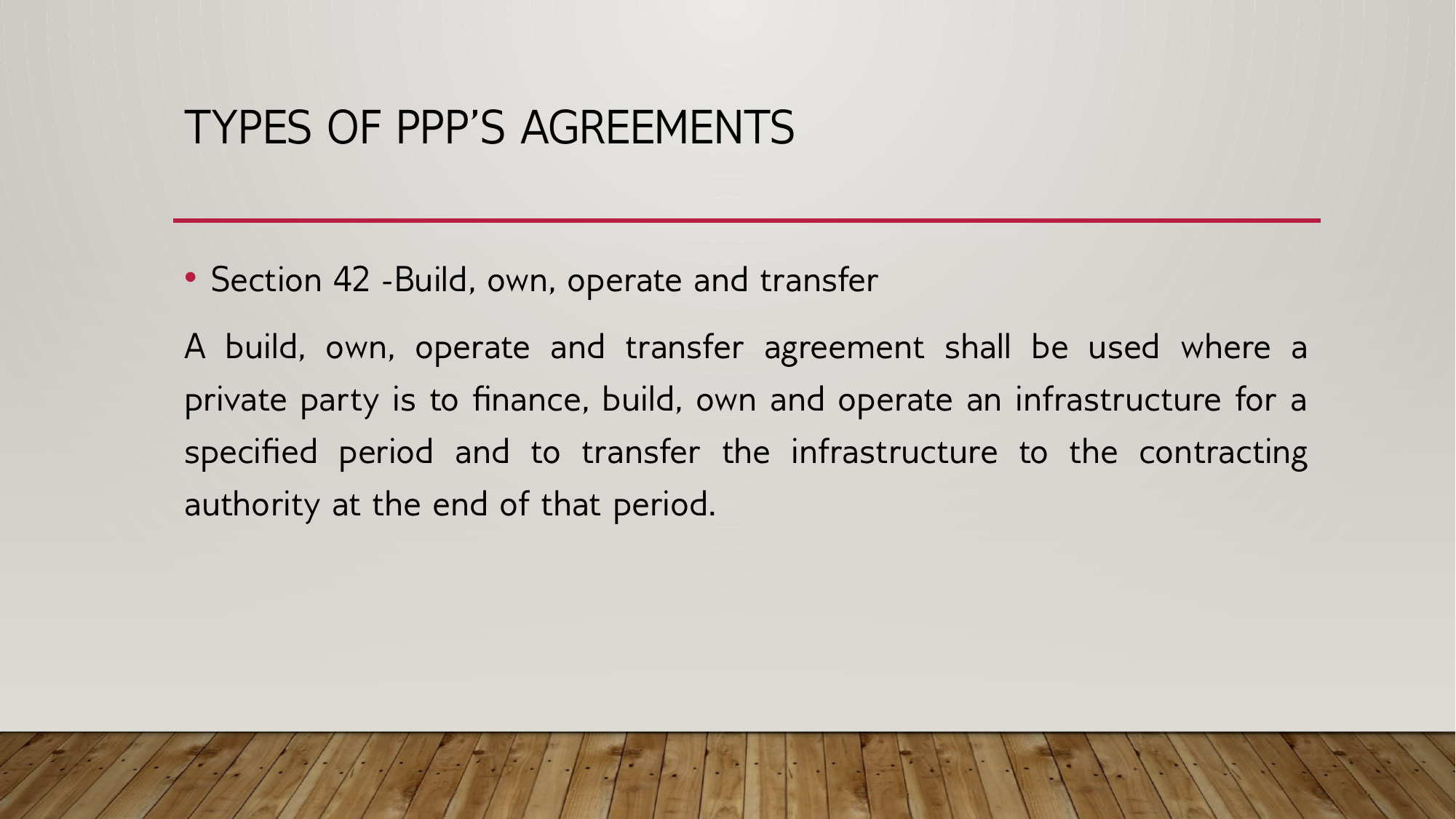

# TYPES OF PPP’s AGREEMENTS
Section 42 -Build, own, operate and transfer
A build, own, operate and transfer agreement shall be used where a private party is to finance, build, own and operate an infrastructure for a specified period and to transfer the infrastructure to the contracting authority at the end of that period.